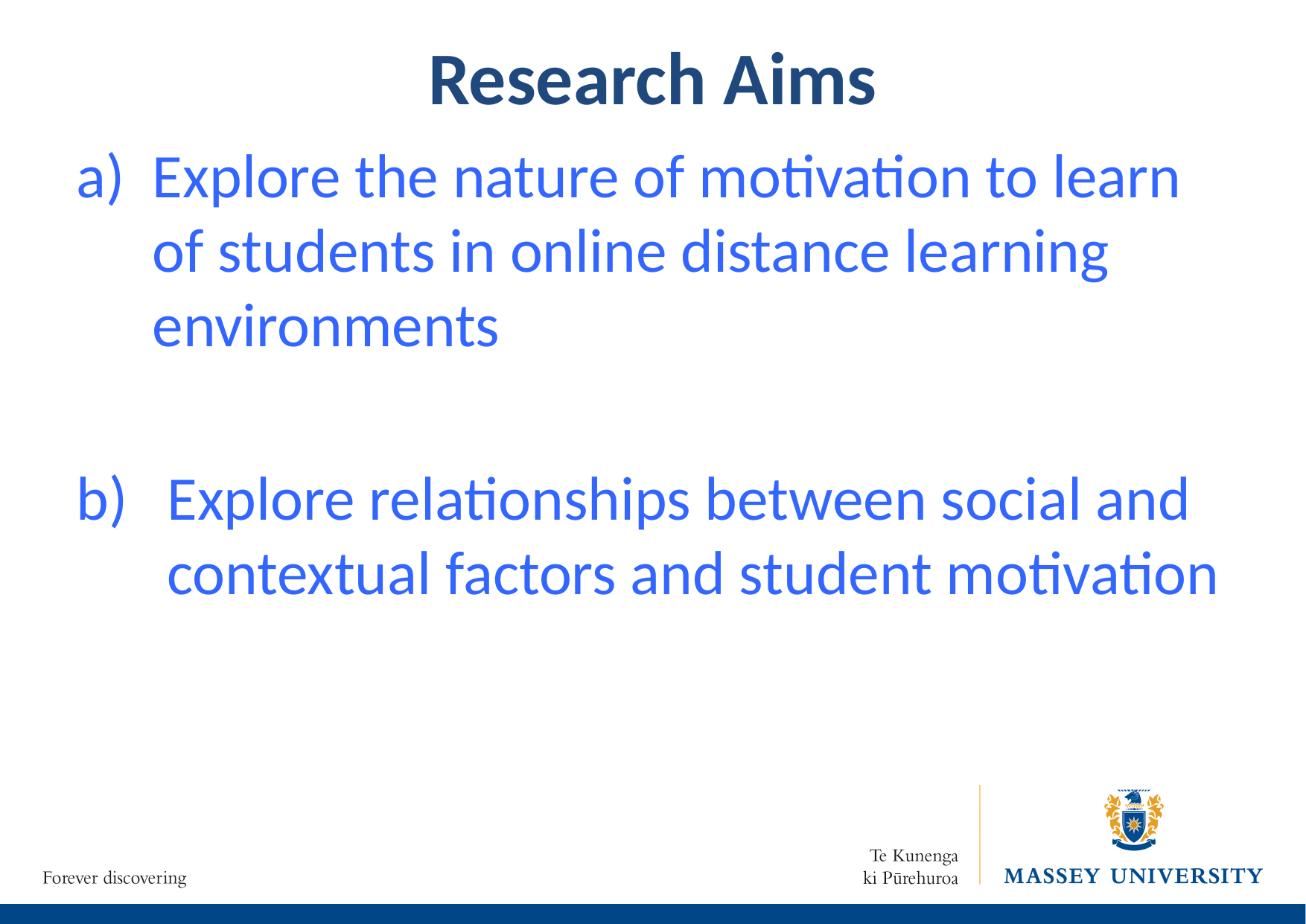

Research Aims
Explore the nature of motivation to learn of students in online distance learning environments

Explore relationships between social and contextual factors and student motivation